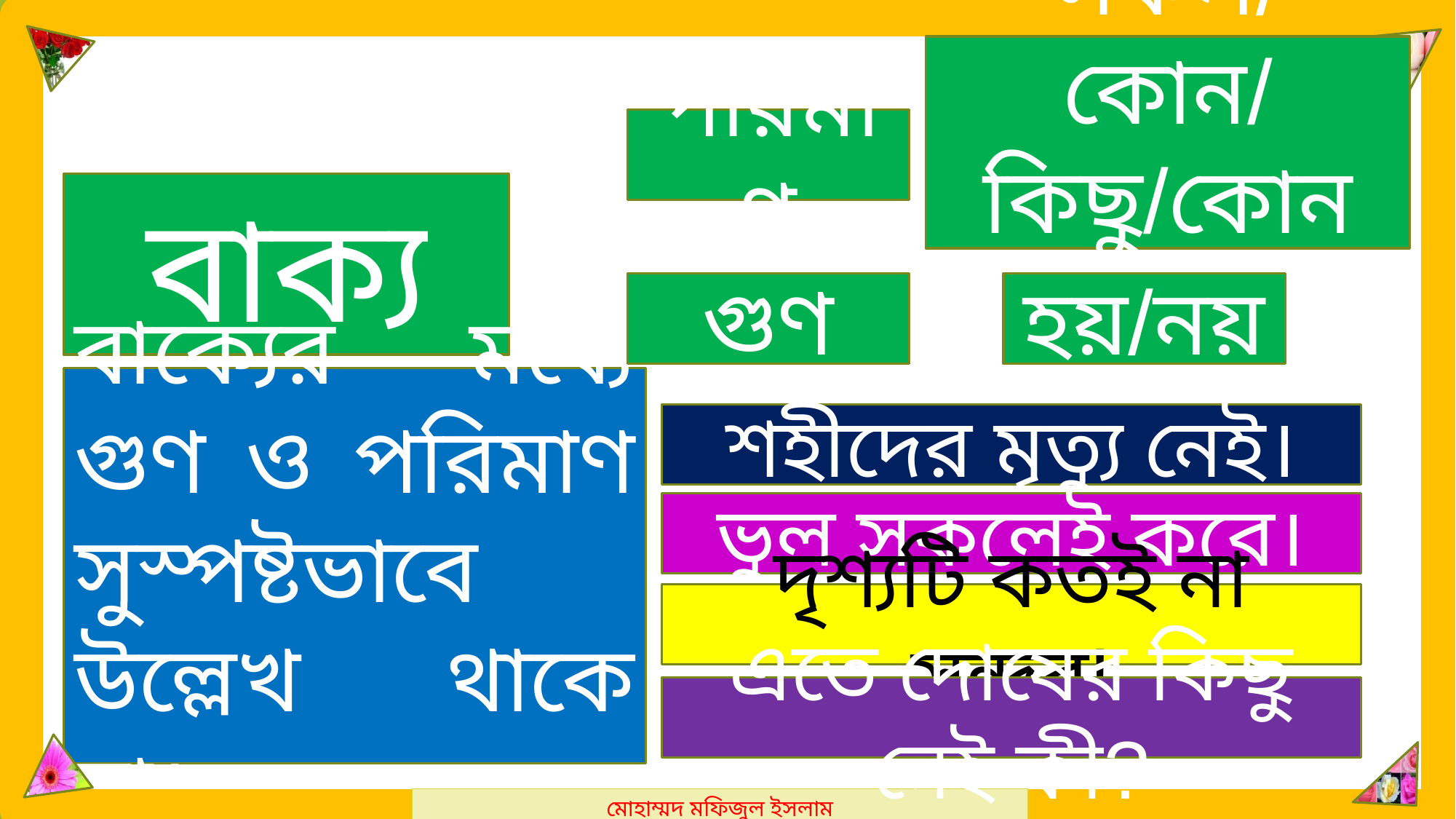

মোহাম্মদ মফিজুল ইসলাম

সকল/কোন/কিছু/কোন কোন
পরিমাণ
বাক্য
গুণ
হয়/নয়
বাক্যের মধ্যে গুণ ও পরিমাণ সুস্পষ্টভাবে উল্লেখ থাকে না।
শহীদের মৃত্যু নেই।
ভুল সকলেই করে।
দৃশ্যটি কতই না সুন্দর!
এতে দোষের কিছু নেই কী?